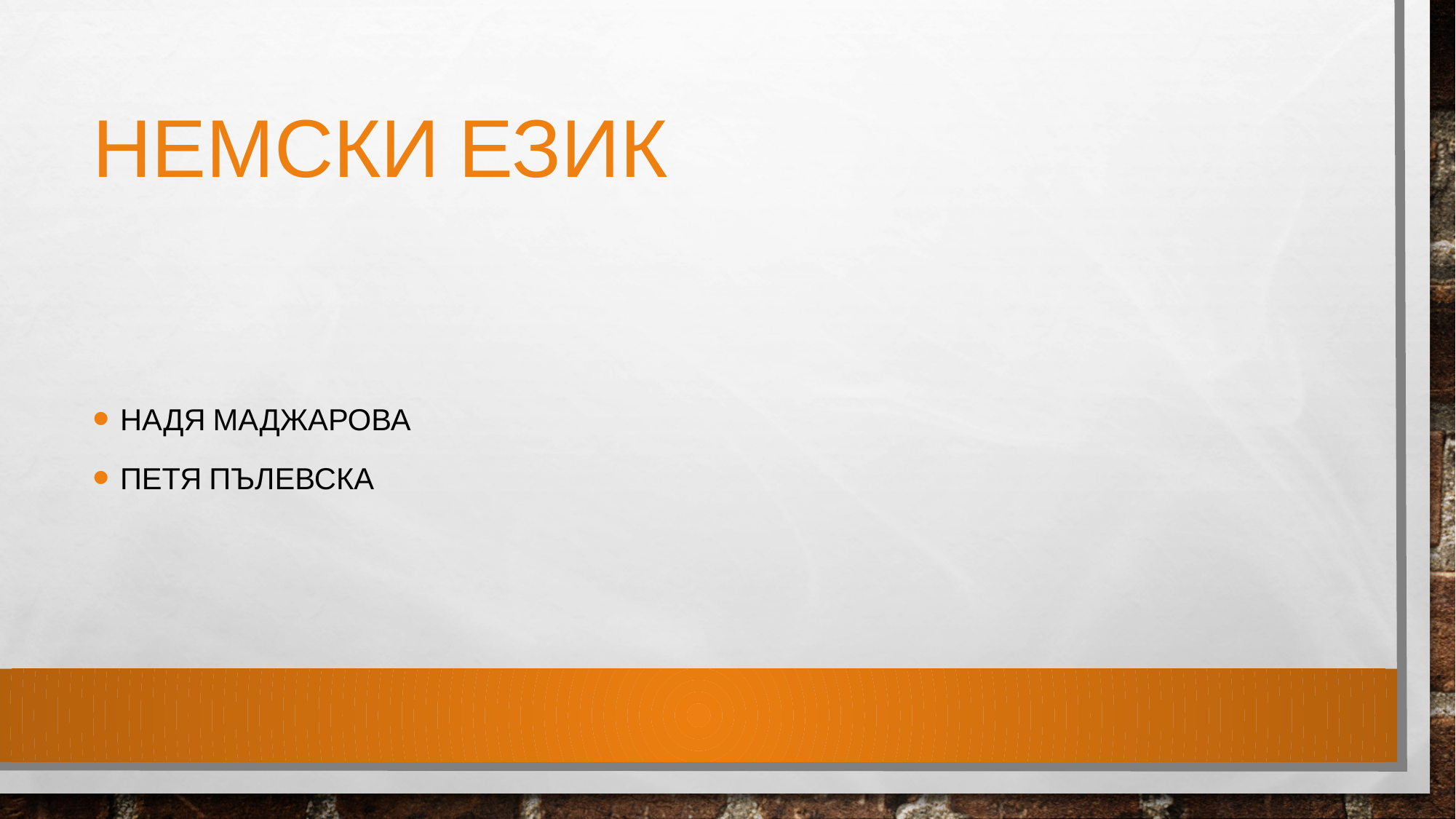

# Немски език
Надя маджарова
Петя пълевска